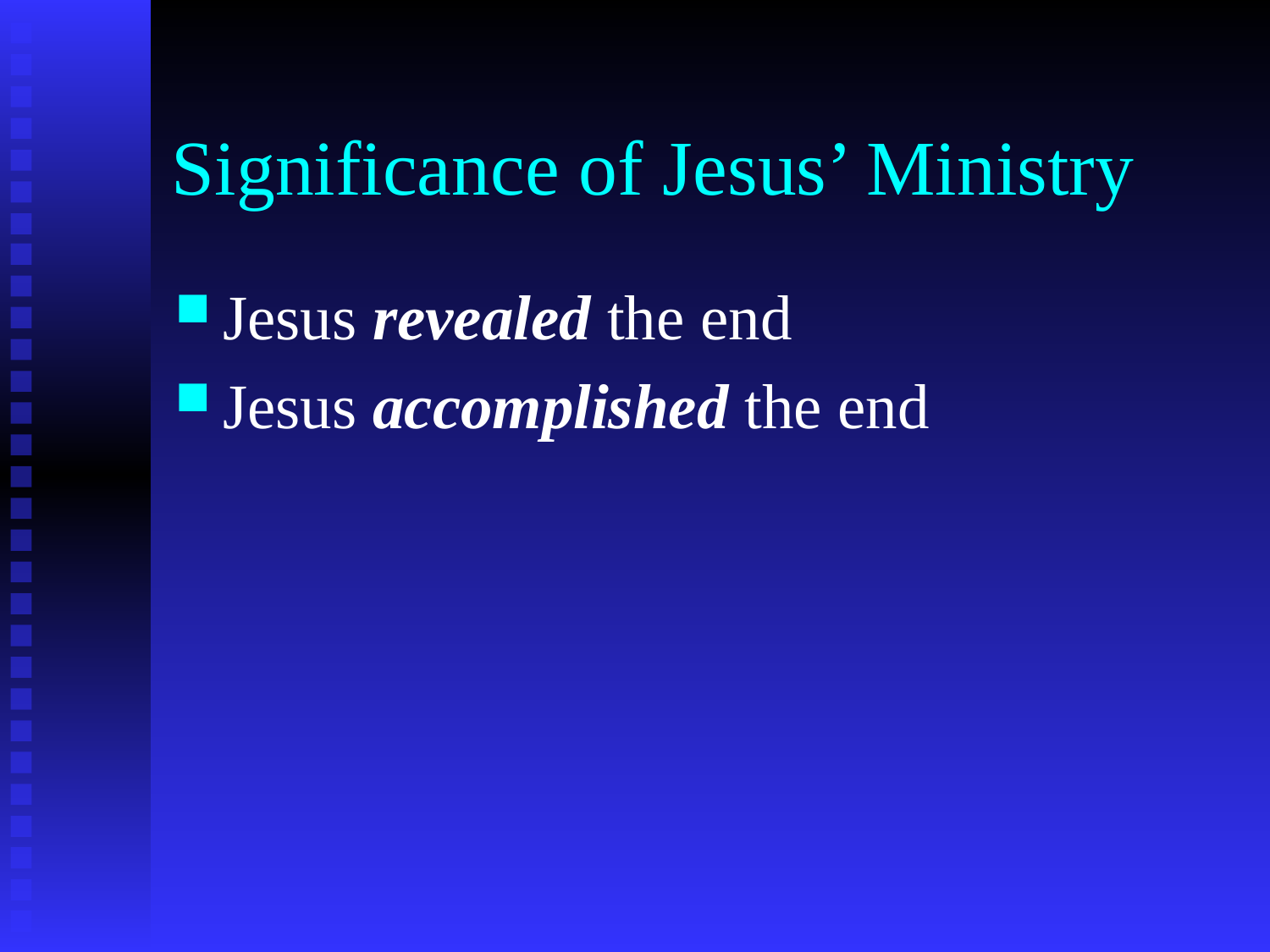

# Significance of Jesus’ Ministry
Jesus revealed the end
Jesus accomplished the end